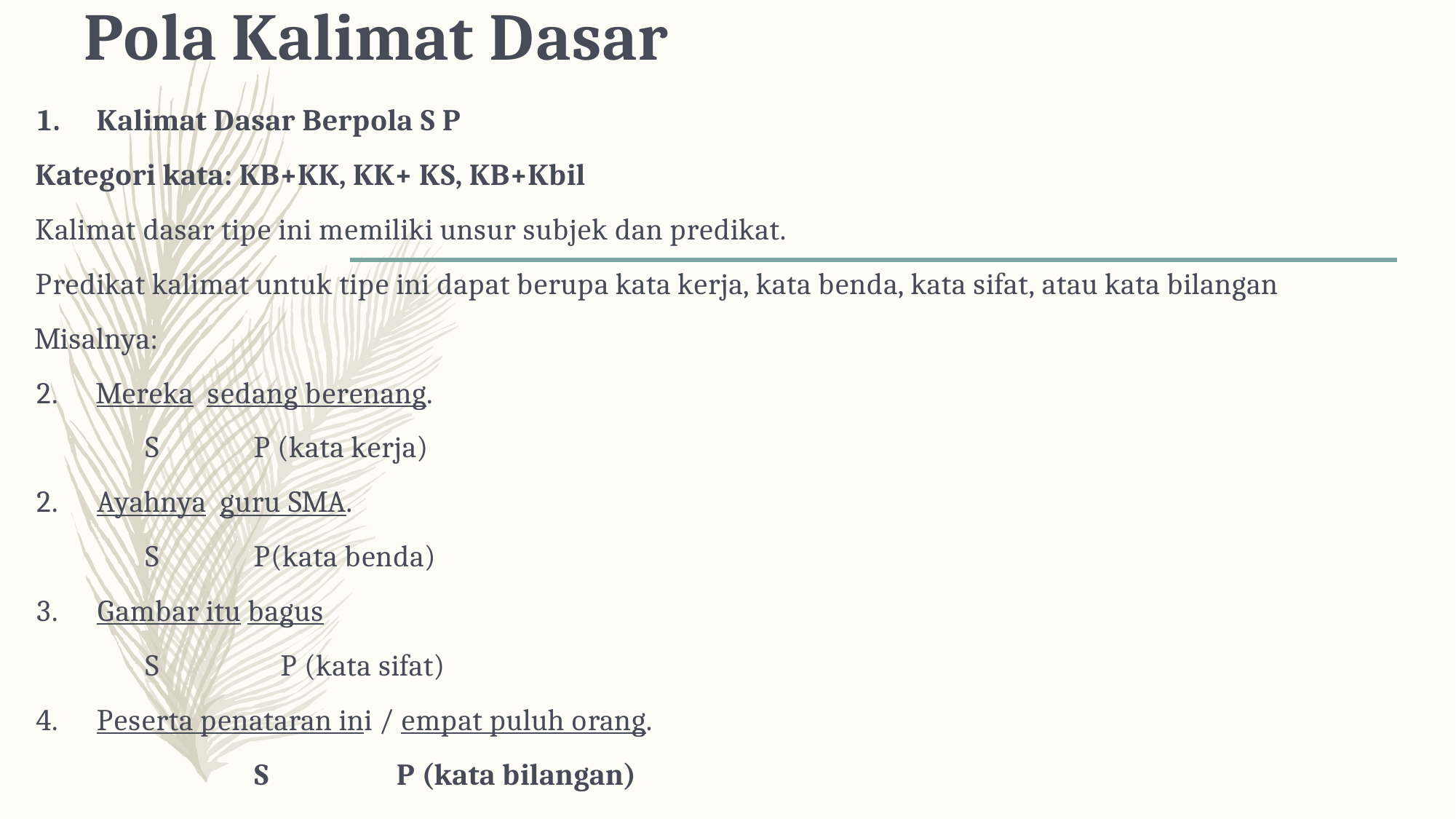

# Pola Kalimat Dasar
Kalimat Dasar Berpola S P
Kategori kata: KB+KK, KK+ KS, KB+Kbil
Kalimat dasar tipe ini memiliki unsur subjek dan predikat.
Predikat kalimat untuk tipe ini dapat berupa kata kerja, kata benda, kata sifat, atau kata bilangan
Misalnya:
Mereka  sedang berenang.
	S	P (kata kerja)
Ayahnya  guru SMA.
	S	P(kata benda)
Gambar itu bagus
	S	    P (kata sifat)
Peserta penataran ini / empat puluh orang.
		S 	     P (kata bilangan)